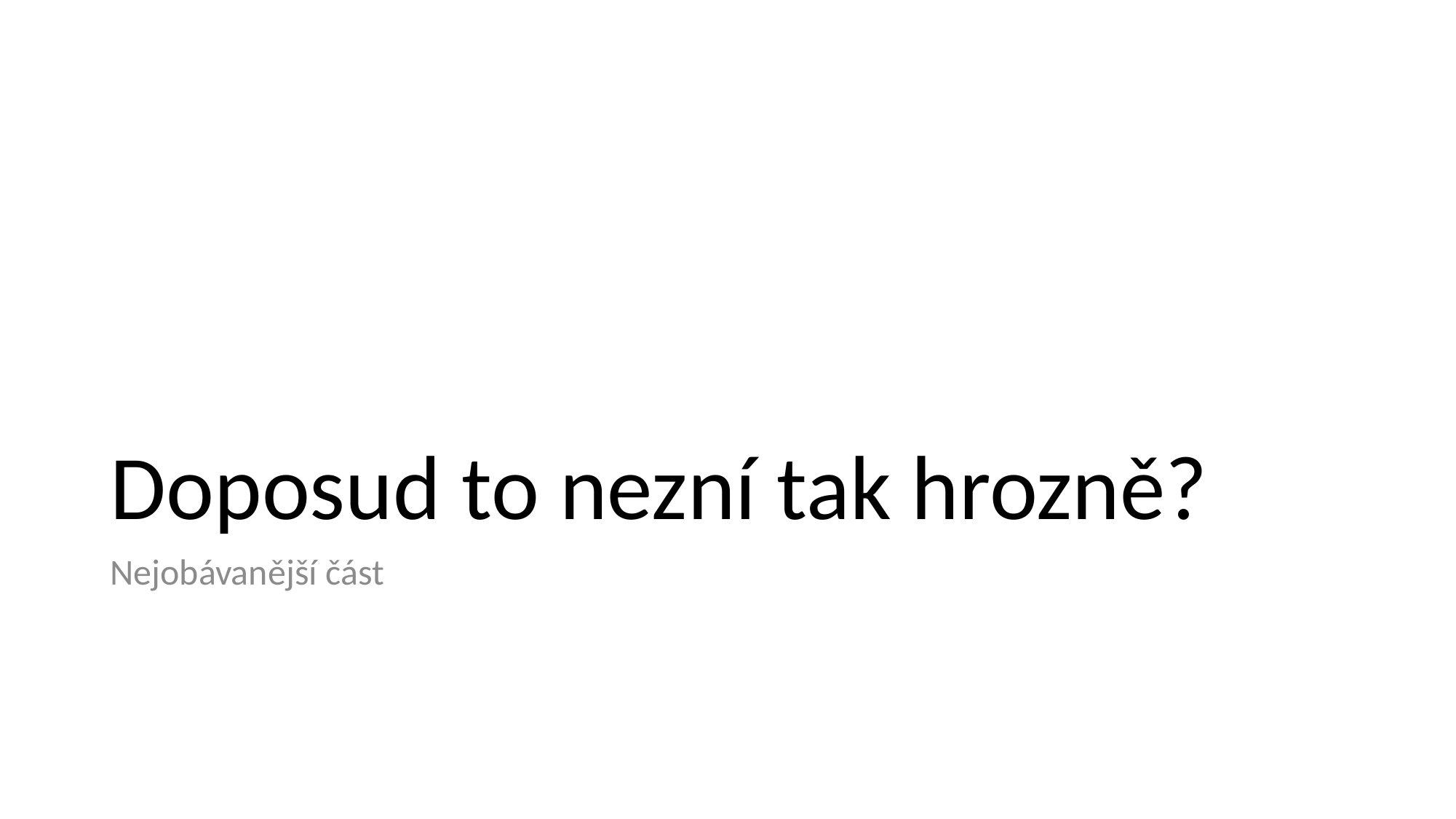

# Doposud to nezní tak hrozně?
Nejobávanější část